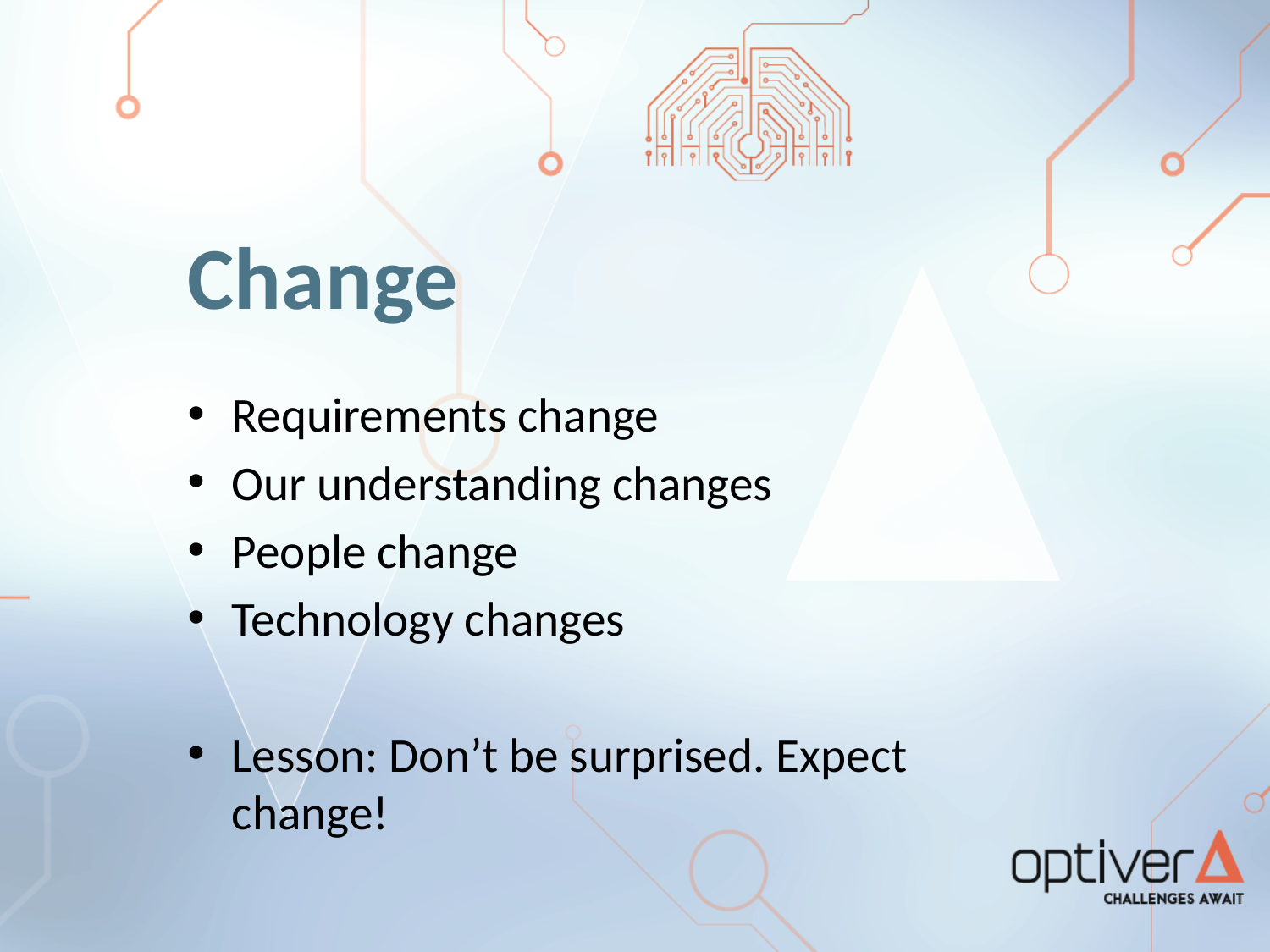

# Change
Requirements change
Our understanding changes
People change
Technology changes

Lesson: Don’t be surprised. Expect change!